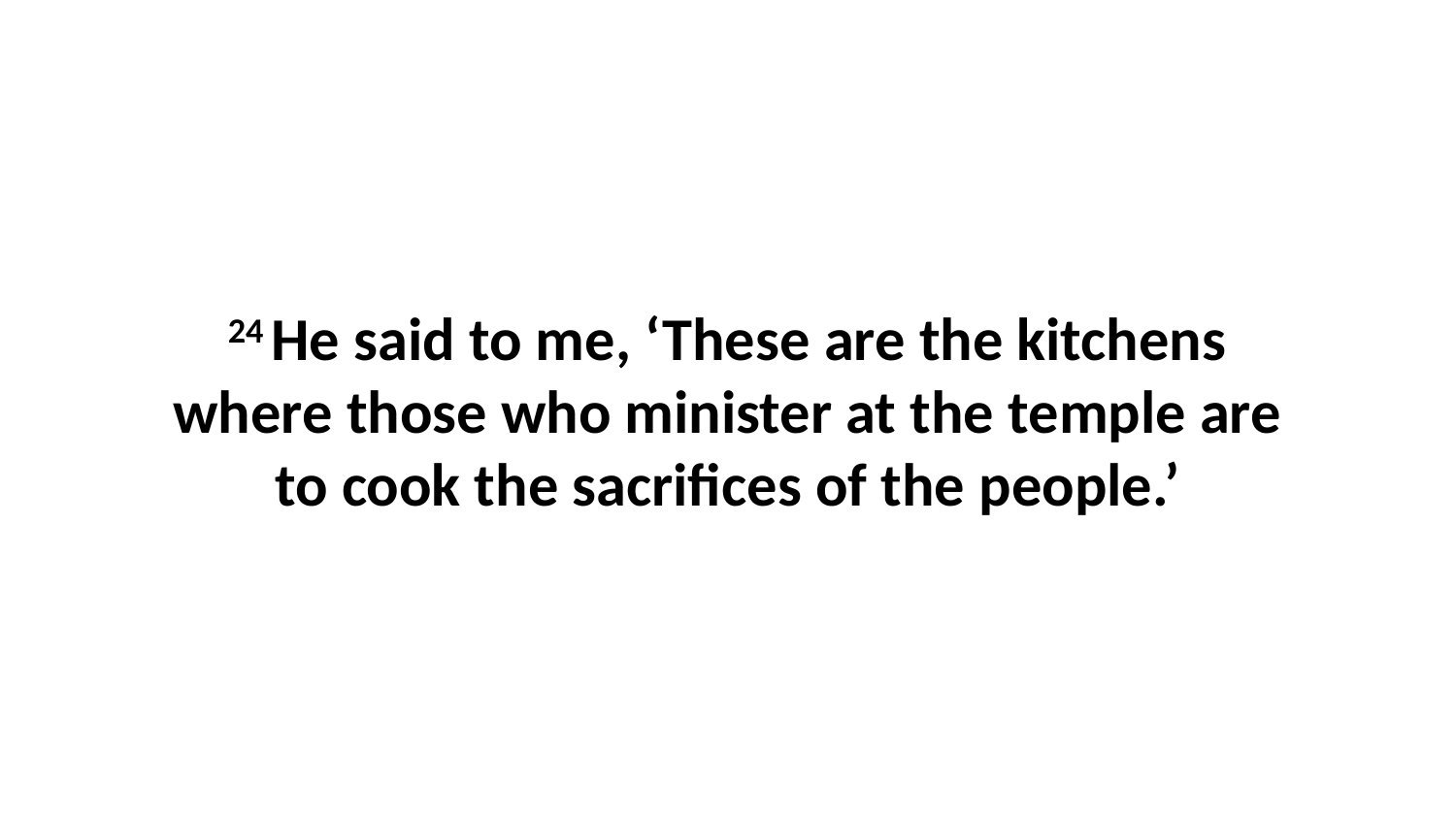

24 He said to me, ‘These are the kitchens where those who minister at the temple are to cook the sacrifices of the people.’